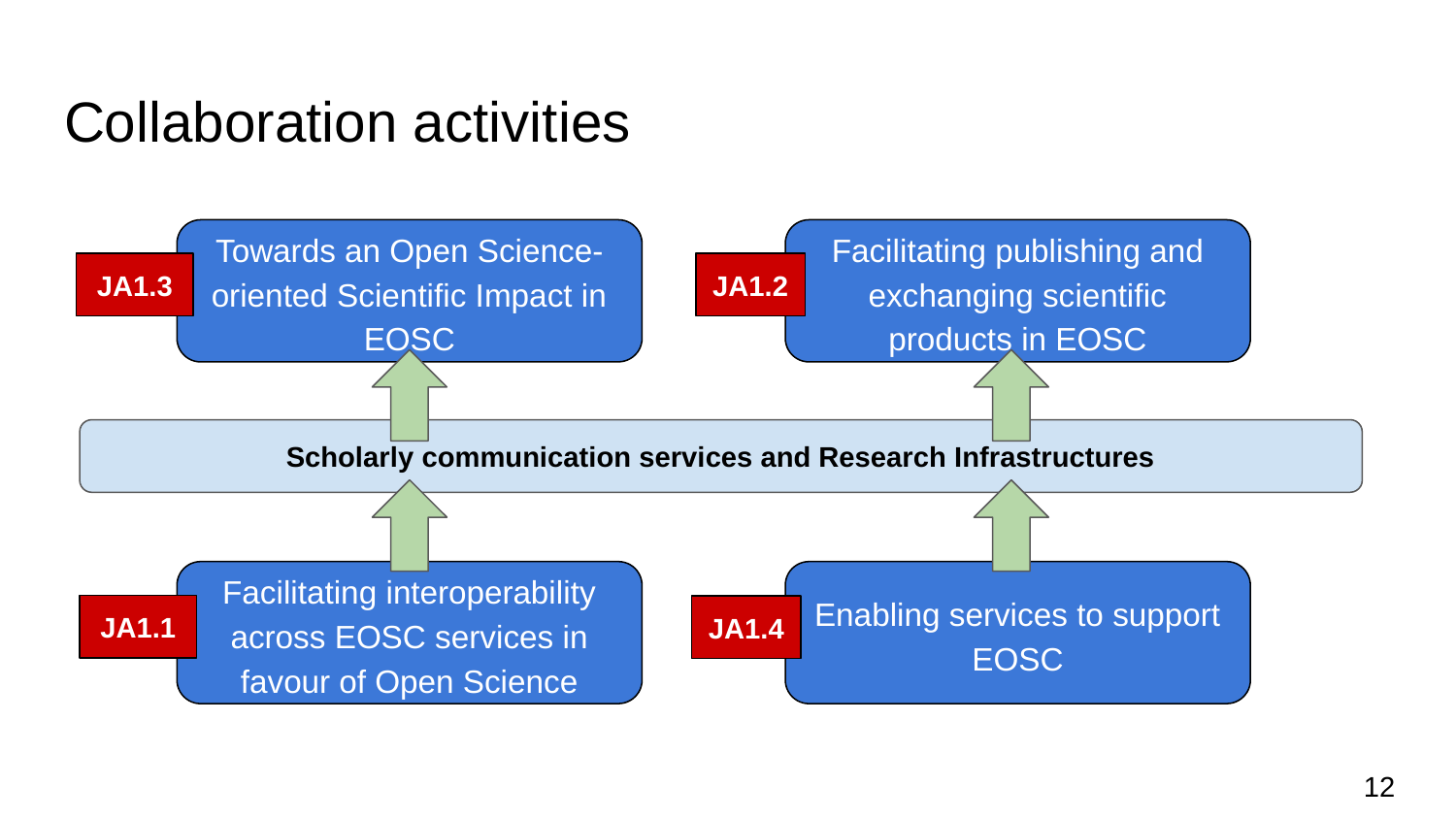

# Collaboration activities
Towards an Open Science-oriented Scientific Impact in EOSC
Facilitating publishing and exchanging scientific products in EOSC
JA1.3
JA1.2

Scholarly communication services and Research Infrastructures

Facilitating interoperability across EOSC services in favour of Open Science
Enabling services to support EOSC
JA1.1
JA1.4
12